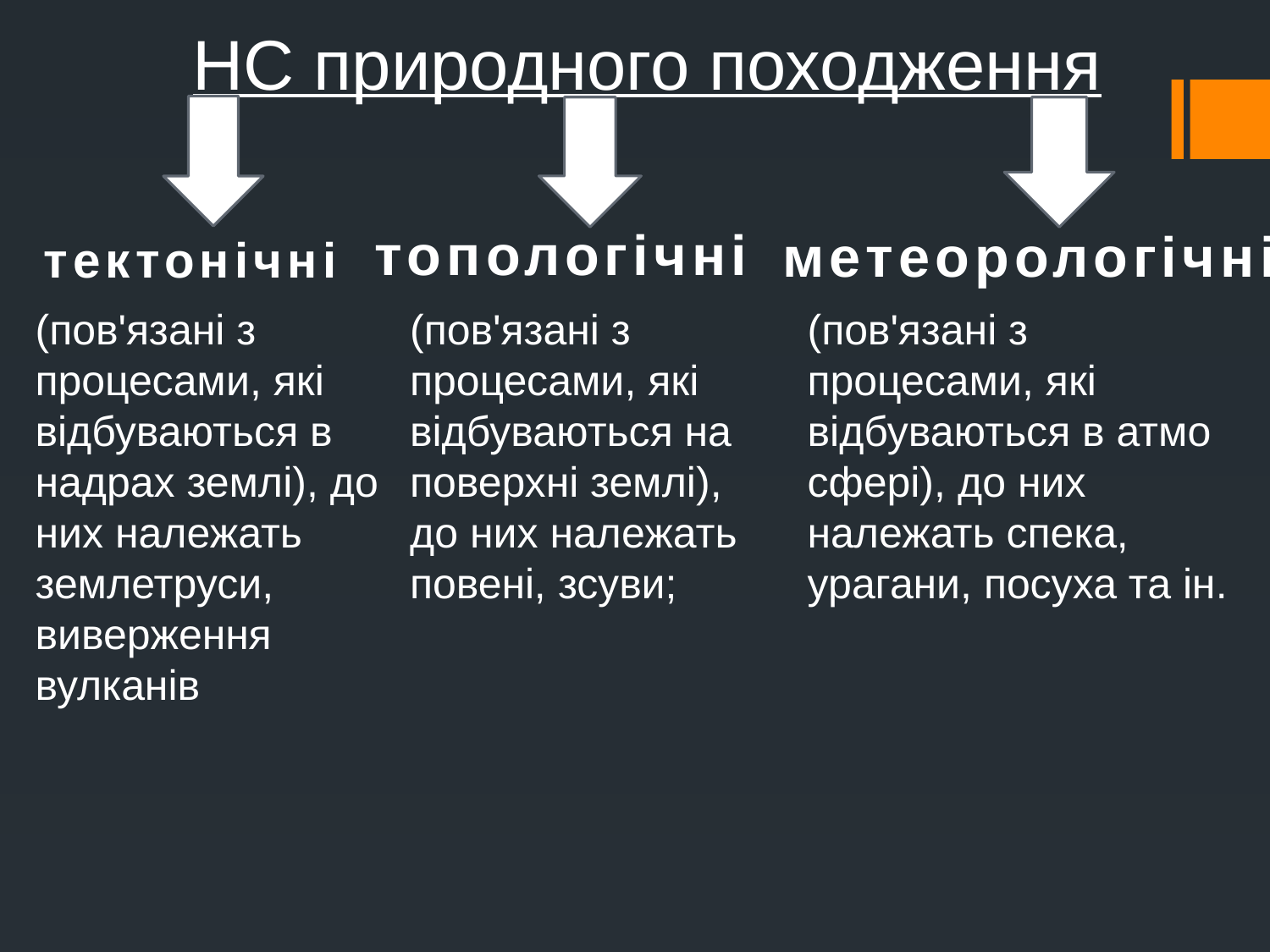

НС природного походження

топологічні
метеорологічні
тектонічні
(пов'язані з процесами, які відбуваються в надрах землі), до них належать землетруси, виверження вулканів
(пов'язані з процесами, які відбуваються на поверхні землі), до них належать повені, зсуви;
(пов'язані з процесами, які відбуваються в атмо­сфері), до них належать спека, урагани, посуха та ін.